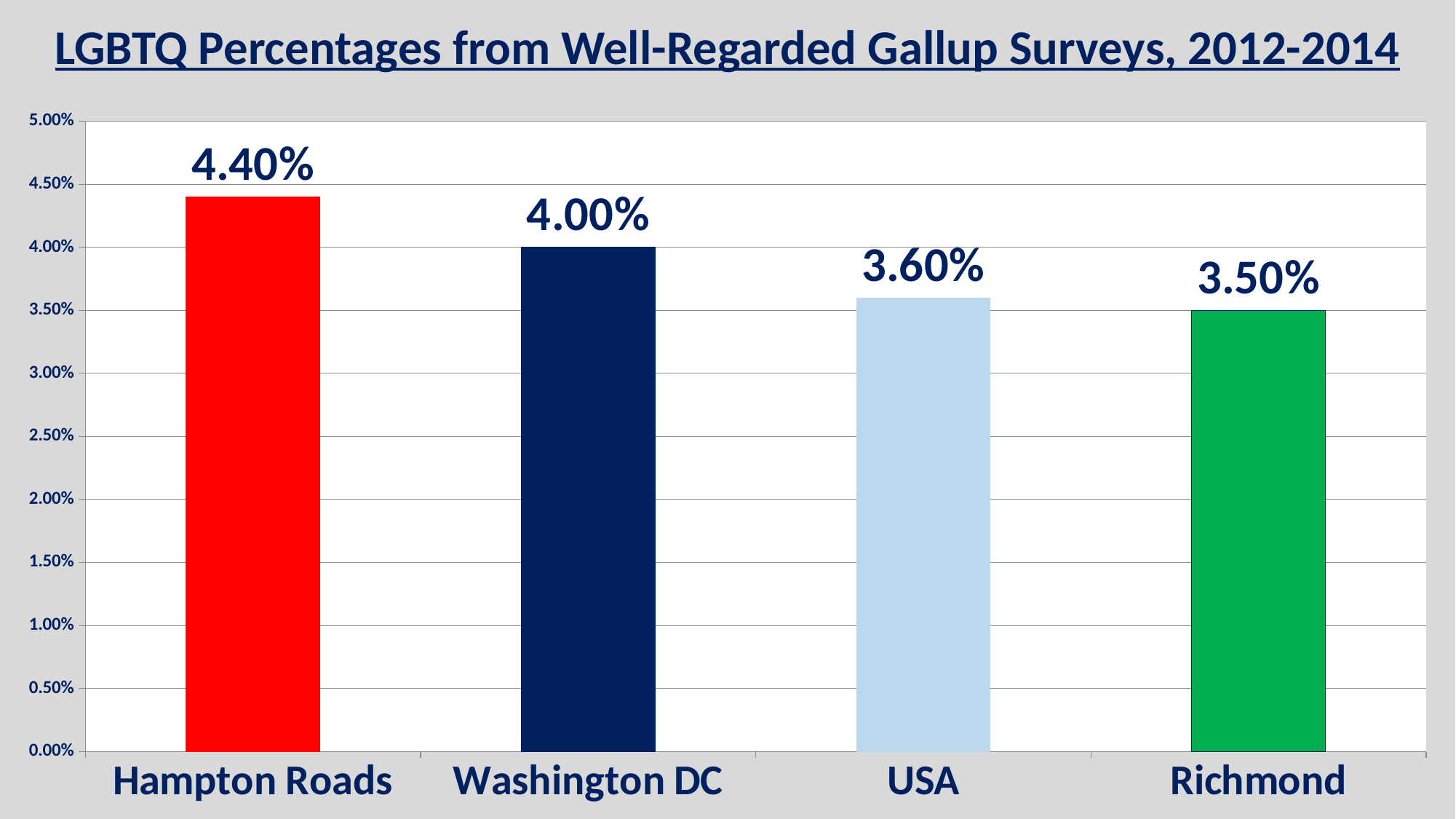

# LGBTQ Percentages from Well-Regarded Gallup Surveys, 2012-2014

### Chart

| Category |  |
|---|---|
| Hampton Roads | 0.044 |
| Washington DC | 0.04 |
| USA | 0.036 |
| Richmond | 0.035 |